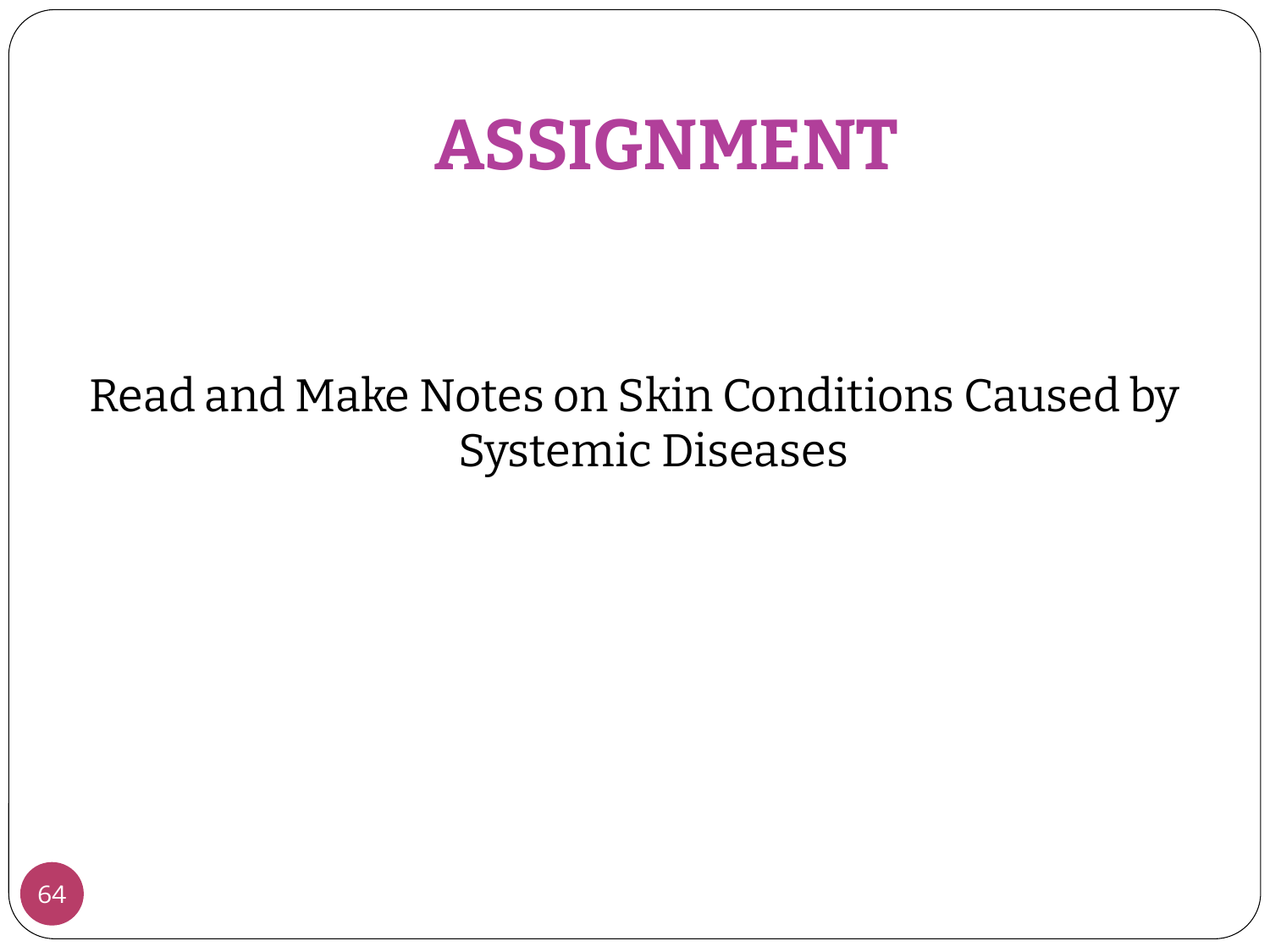

ASSIGNMENT
Read and Make Notes on Skin Conditions Caused by Systemic Diseases
64